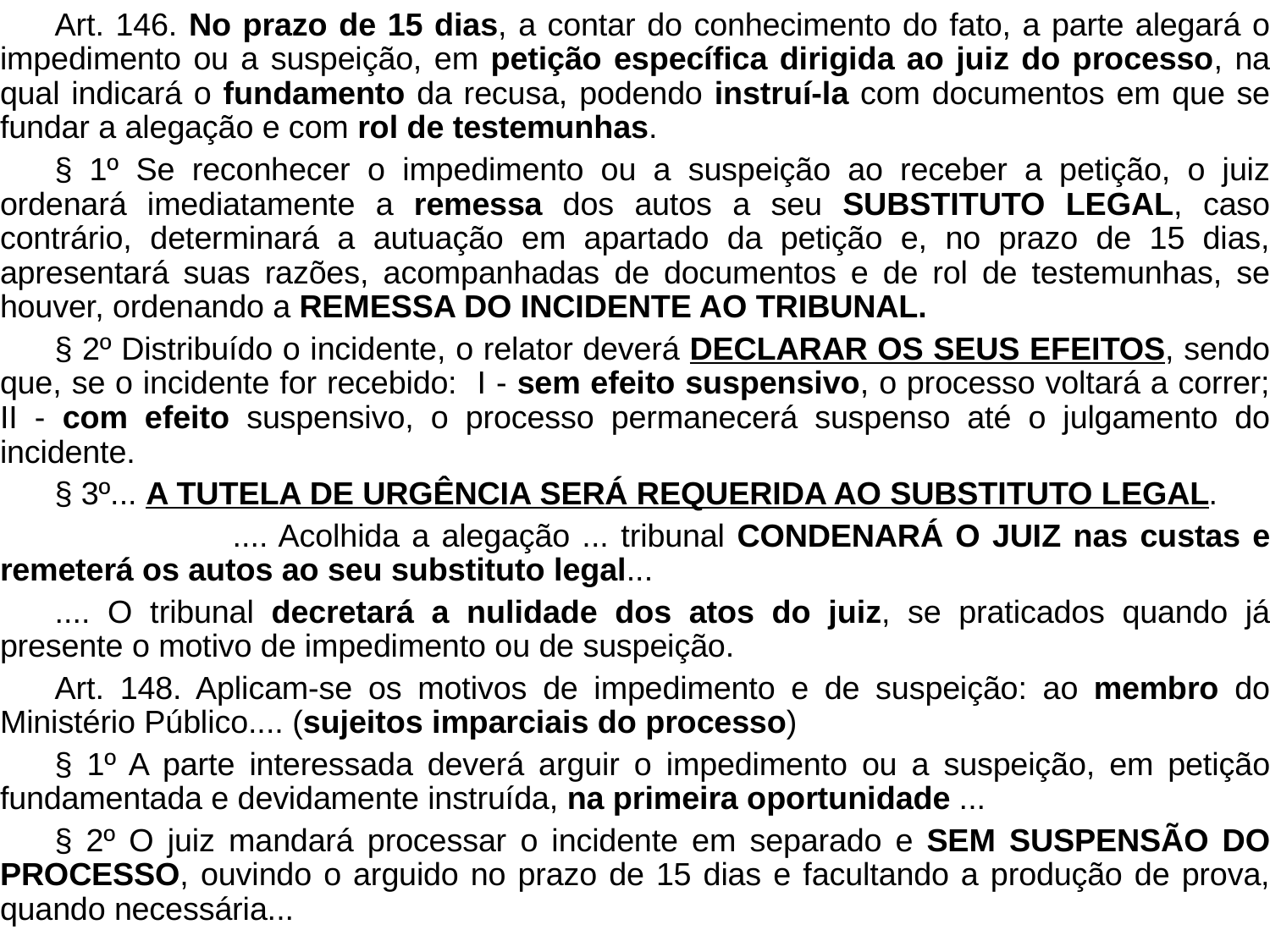

Art. 146. No prazo de 15 dias, a contar do conhecimento do fato, a parte alegará o impedimento ou a suspeição, em petição específica dirigida ao juiz do processo, na qual indicará o fundamento da recusa, podendo instruí-la com documentos em que se fundar a alegação e com rol de testemunhas.
	§ 1º Se reconhecer o impedimento ou a suspeição ao receber a petição, o juiz ordenará imediatamente a remessa dos autos a seu SUBSTITUTO LEGAL, caso contrário, determinará a autuação em apartado da petição e, no prazo de 15 dias, apresentará suas razões, acompanhadas de documentos e de rol de testemunhas, se houver, ordenando a REMESSA DO INCIDENTE AO TRIBUNAL.
	§ 2º Distribuído o incidente, o relator deverá DECLARAR OS SEUS EFEITOS, sendo que, se o incidente for recebido:  I - sem efeito suspensivo, o processo voltará a correr; II - com efeito suspensivo, o processo permanecerá suspenso até o julgamento do incidente.
	§ 3º... A TUTELA DE URGÊNCIA SERÁ REQUERIDA AO SUBSTITUTO LEGAL.
                   .... Acolhida a alegação ... tribunal CONDENARÁ O JUIZ nas custas e remeterá os autos ao seu substituto legal...
	.... O tribunal decretará a nulidade dos atos do juiz, se praticados quando já presente o motivo de impedimento ou de suspeição.
	Art. 148. Aplicam-se os motivos de impedimento e de suspeição: ao membro do Ministério Público.... (sujeitos imparciais do processo)
	§ 1º A parte interessada deverá arguir o impedimento ou a suspeição, em petição fundamentada e devidamente instruída, na primeira oportunidade ...
	§ 2º O juiz mandará processar o incidente em separado e SEM SUSPENSÃO DO PROCESSO, ouvindo o arguido no prazo de 15 dias e facultando a produção de prova, quando necessária...